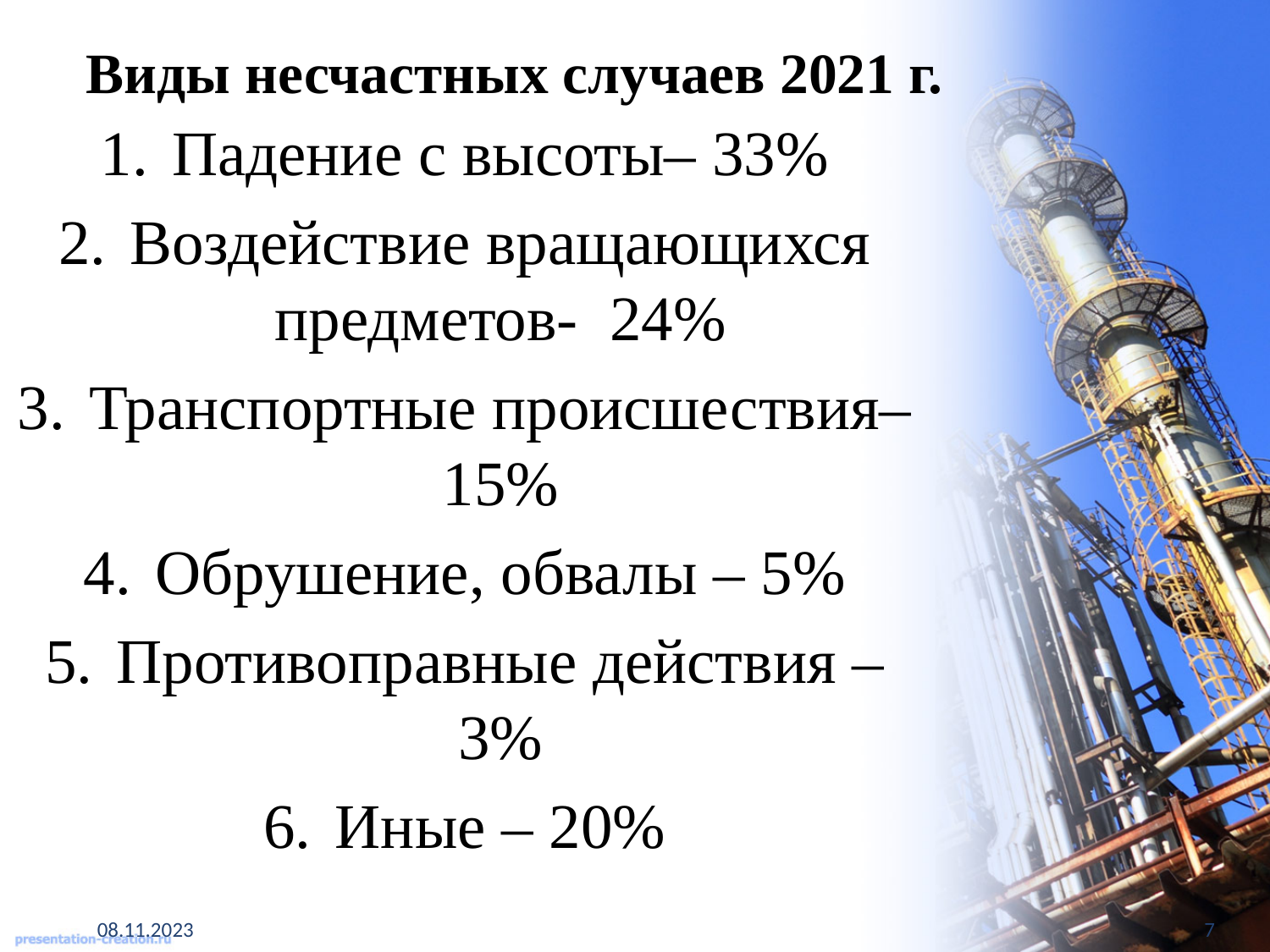

# Виды несчастных случаев 2021 г.
Падение с высоты– 33%
Воздействие вращающихся предметов-  24%
Транспортные происшествия– 15%
Обрушение, обвалы – 5%
Противоправные действия – 3%
Иные – 20%